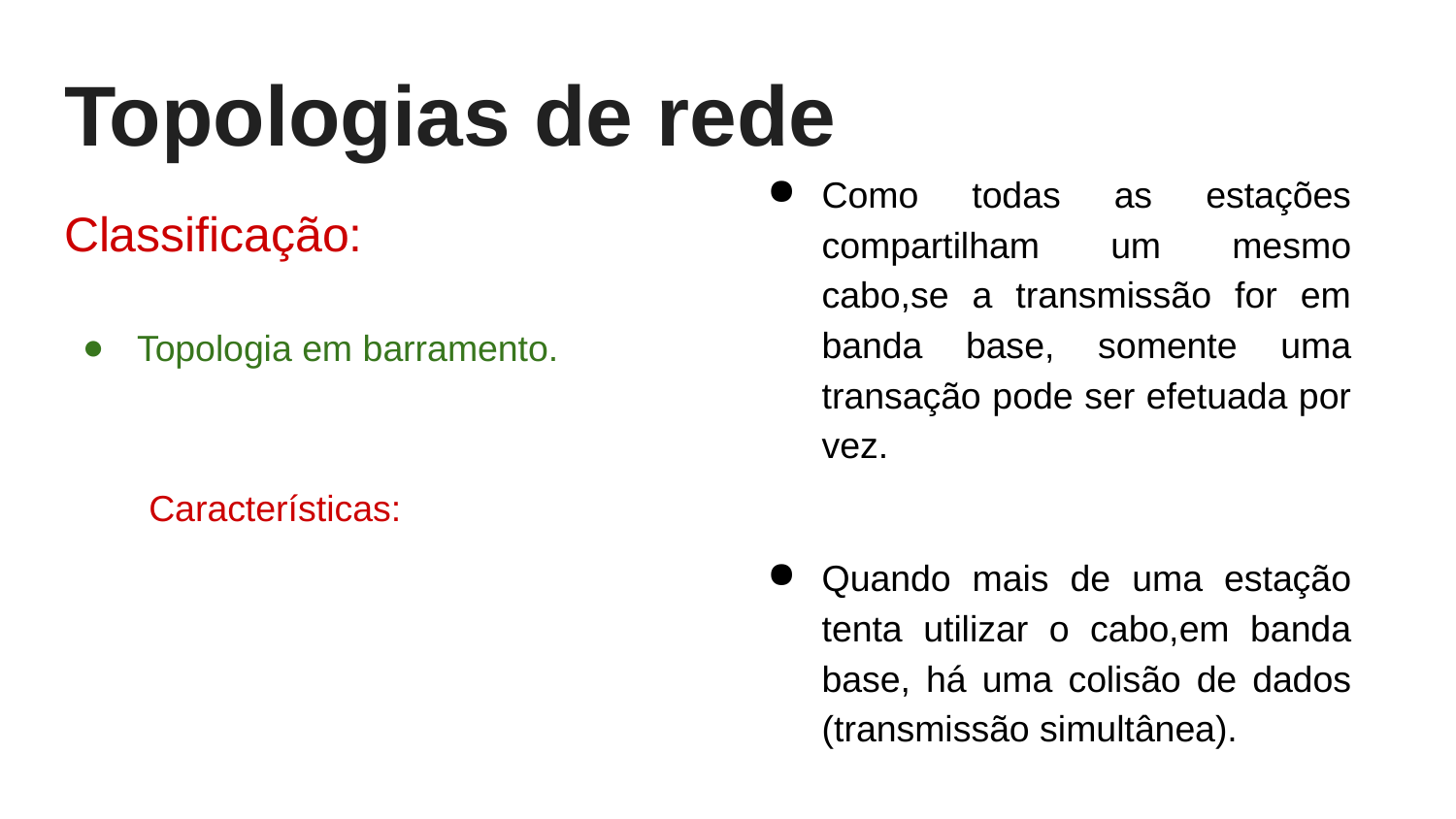

# Topologias de rede
Como todas as estações compartilham um mesmo cabo,se a transmissão for em banda base, somente uma transação pode ser efetuada por vez.

Quando mais de uma estação tenta utilizar o cabo,em banda base, há uma colisão de dados (transmissão simultânea).

Classificação:

Topologia em barramento.
Características: